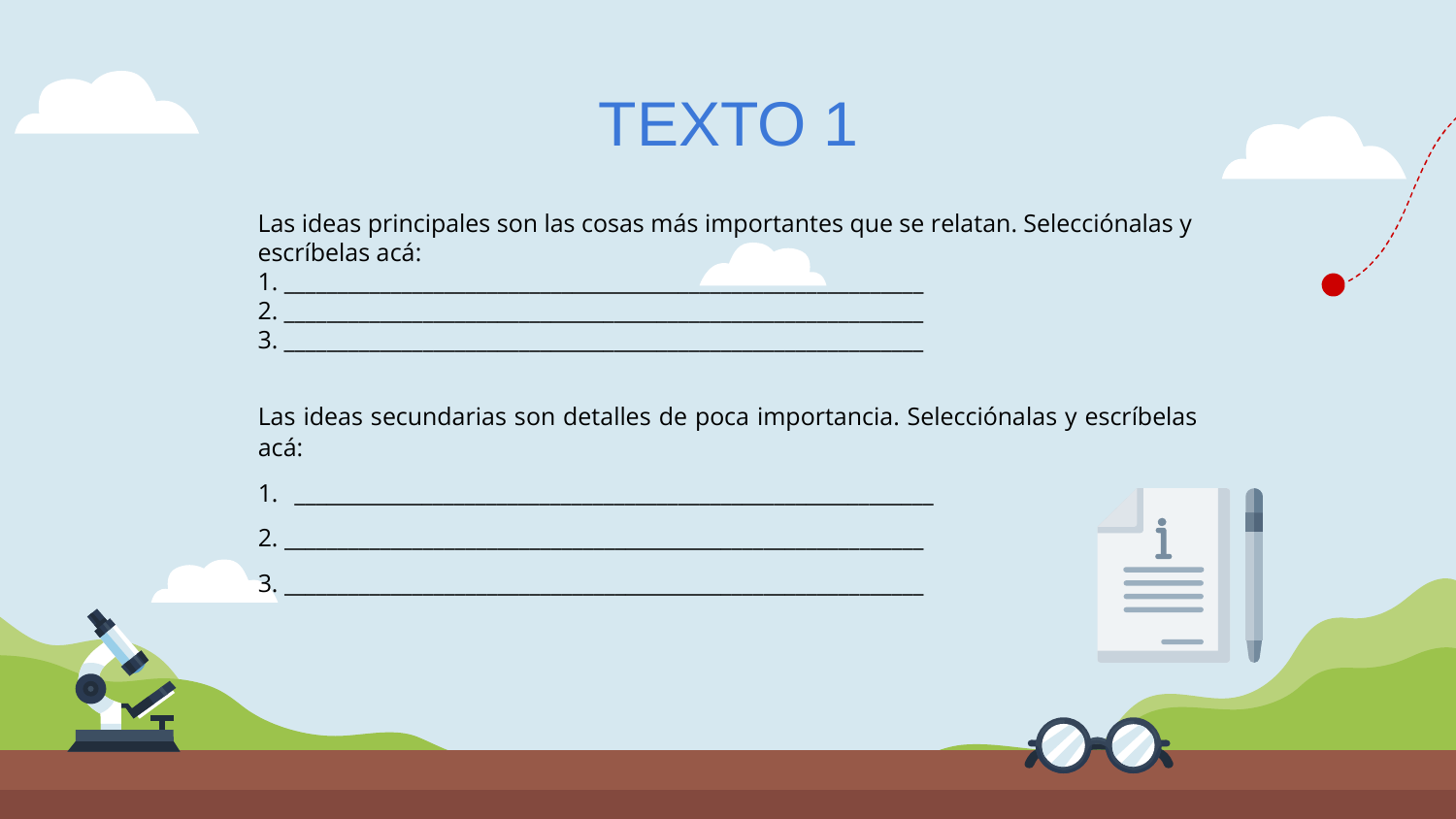

# TEXTO 1

Las ideas principales son las cosas más importantes que se relatan. Selecciónalas y escríbelas acá:
1. ____________________________________________________________
2. ____________________________________________________________
3. ____________________________________________________________

Las ideas secundarias son detalles de poca importancia. Selecciónalas y escríbelas acá:
____________________________________________________________
2. ____________________________________________________________
3. ____________________________________________________________